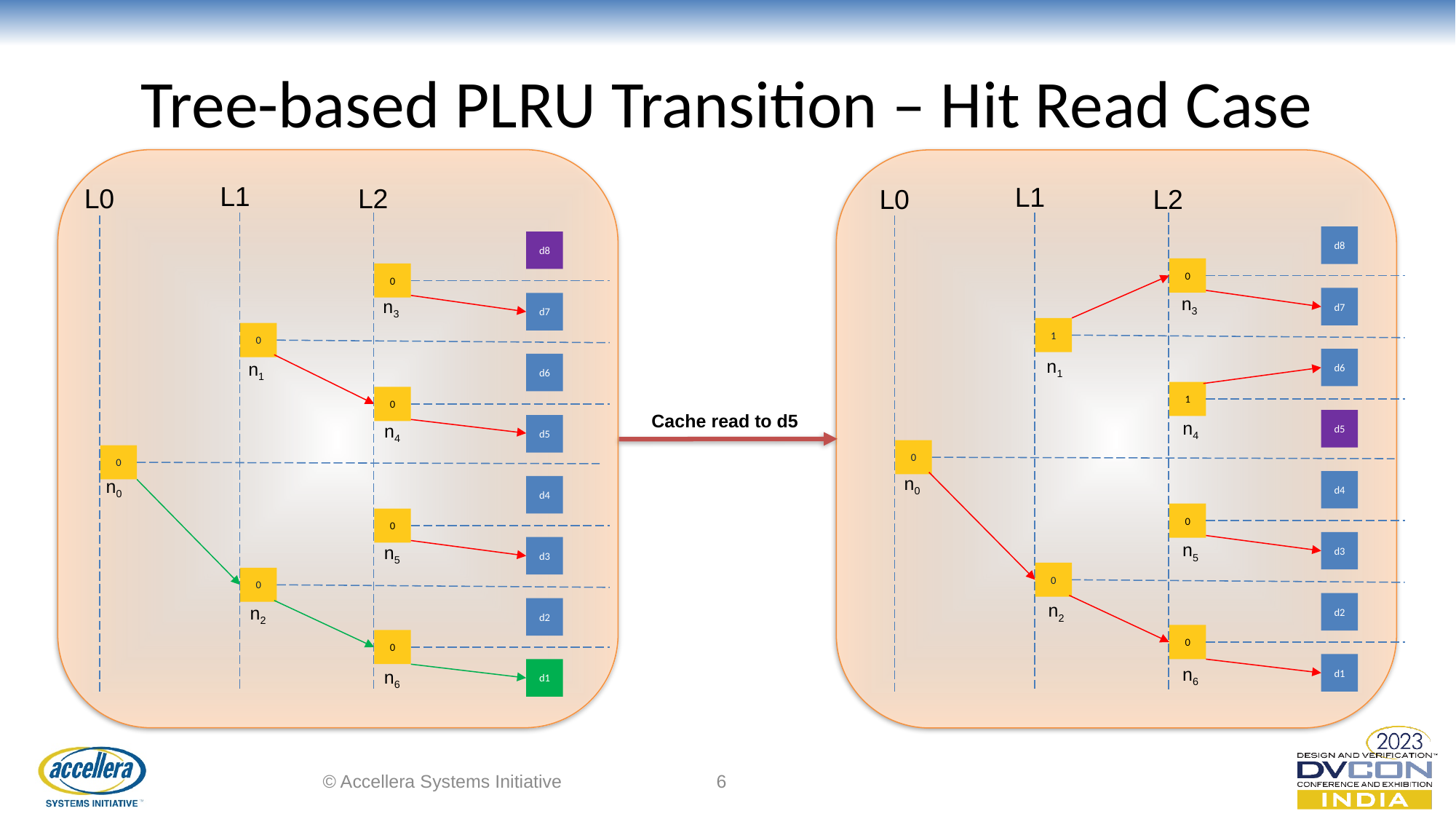

# Tree-based PLRU Transition – Hit Read Case

L1
L1
L0
L2
L0
L2
d8
d8
0
0
n3
d7
n3
d7
1
0
d6
n1
n1
d6
1
0
Cache read to d5
d5
n4
n4
d5
0
0
n0
n0
d4
d4
0
0
d3
n5
n5
d3
0
0
d2
n2
n2
d2
0
0
d1
n6
d1
n6
© Accellera Systems Initiative
6